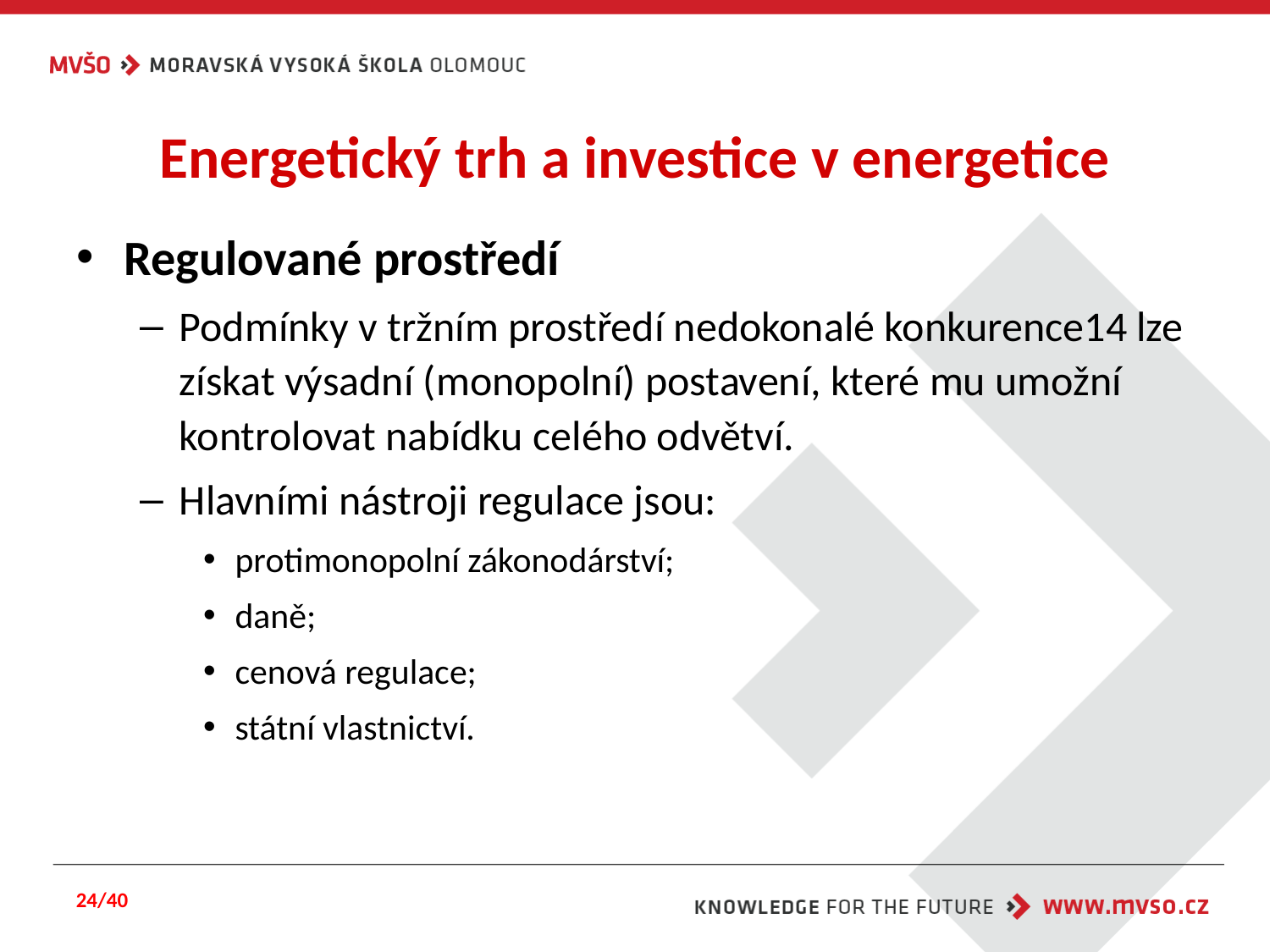

# Energetický trh a investice v energetice
Regulované prostředí
Podmínky v tržním prostředí nedokonalé konkurence14 lze získat výsadní (monopolní) postavení, které mu umožní kontrolovat nabídku celého odvětví.
Hlavními nástroji regulace jsou:
protimonopolní zákonodárství;
daně;
cenová regulace;
státní vlastnictví.
24/40